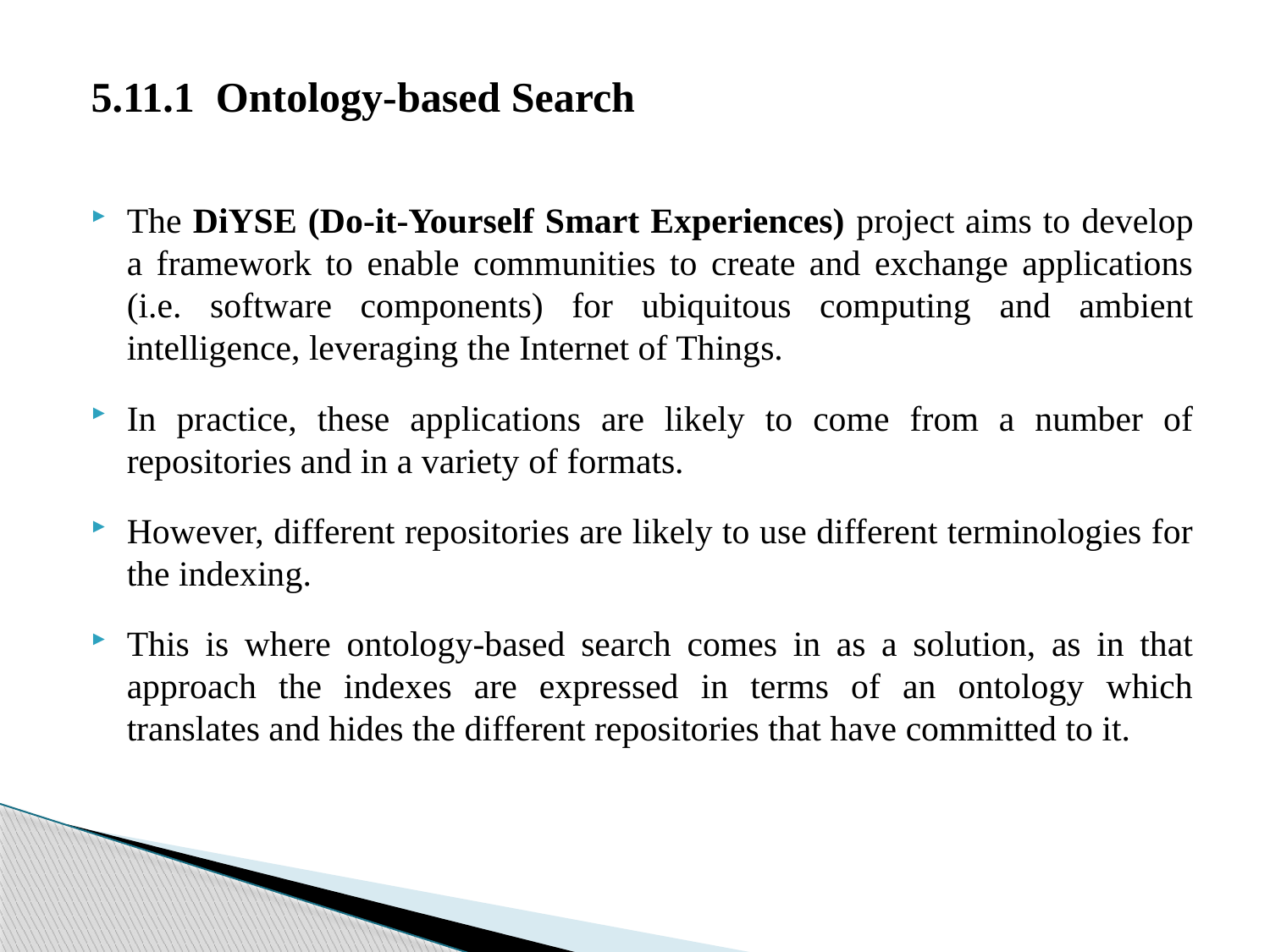

5.11.1  Ontology-based Search

The DiYSE (Do-it-Yourself Smart Experiences) project aims to develop a framework to enable communities to create and exchange applications (i.e. software components) for ubiquitous computing and ambient intelligence, leveraging the Internet of Things.
In practice, these applications are likely to come from a number of repositories and in a variety of formats.
However, different repositories are likely to use different terminologies for the indexing.
This is where ontology-based search comes in as a solution, as in that approach the indexes are expressed in terms of an ontology which translates and hides the different repositories that have committed to it.